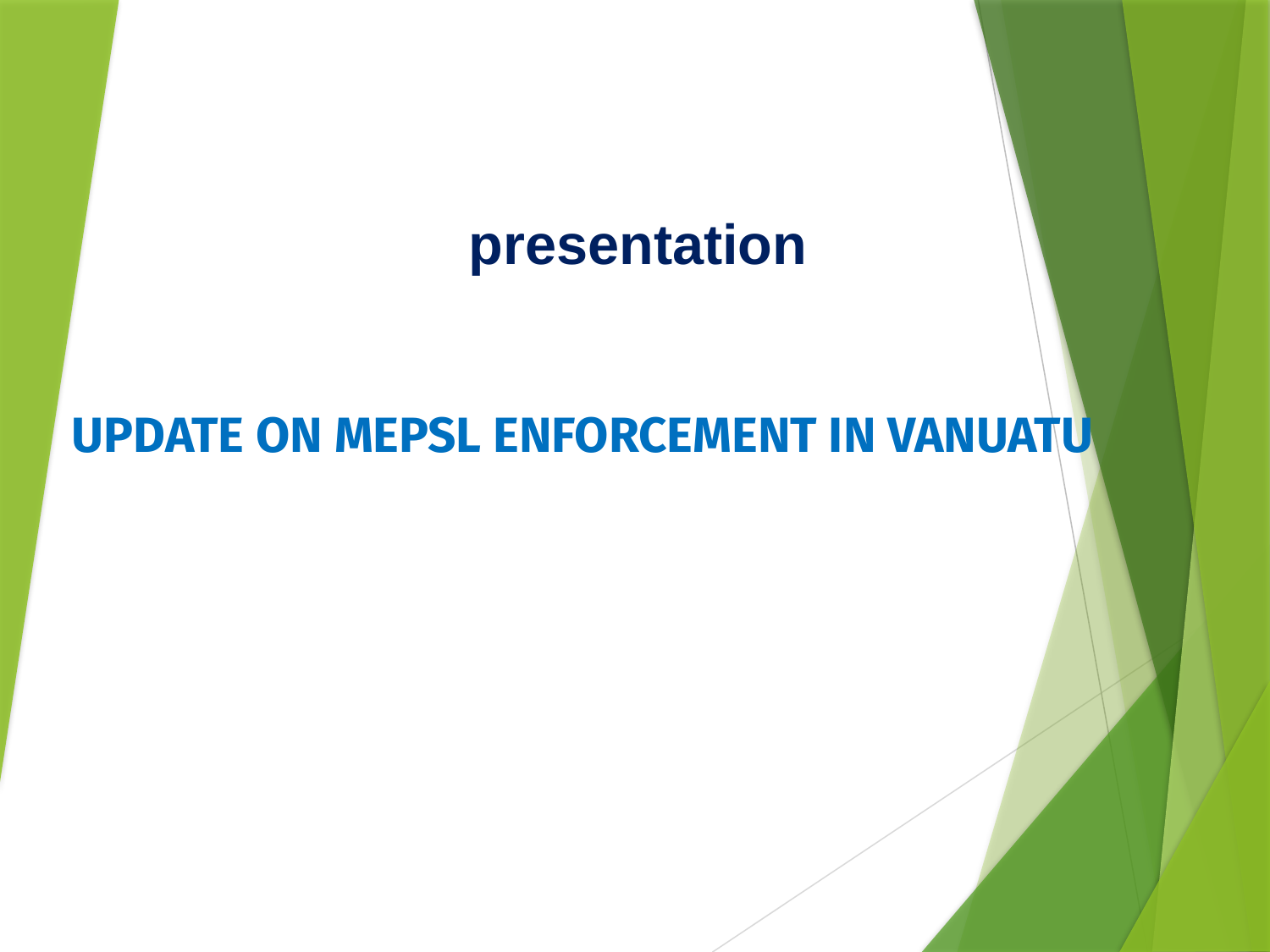

# presentation
UPDATE ON MEPSL ENFORCEMENT IN VANUATU